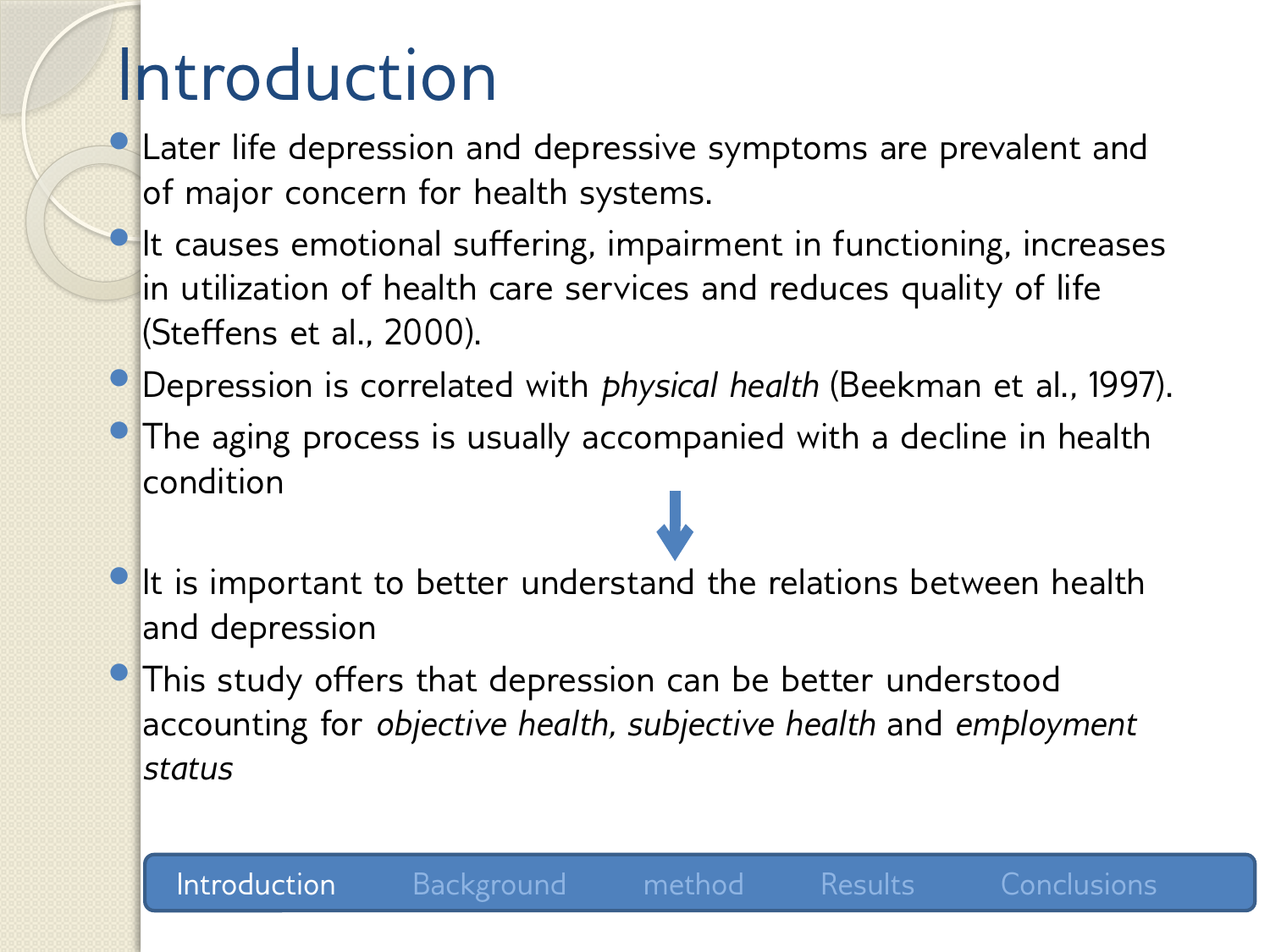

# Introduction
Later life depression and depressive symptoms are prevalent and of major concern for health systems.
It causes emotional suffering, impairment in functioning, increases in utilization of health care services and reduces quality of life (Steffens et al., 2000).
Depression is correlated with physical health (Beekman et al., 1997).
The aging process is usually accompanied with a decline in health condition

It is important to better understand the relations between health and depression
This study offers that depression can be better understood accounting for objective health, subjective health and employment status

Introduction        Background        method        Results         Conclusions